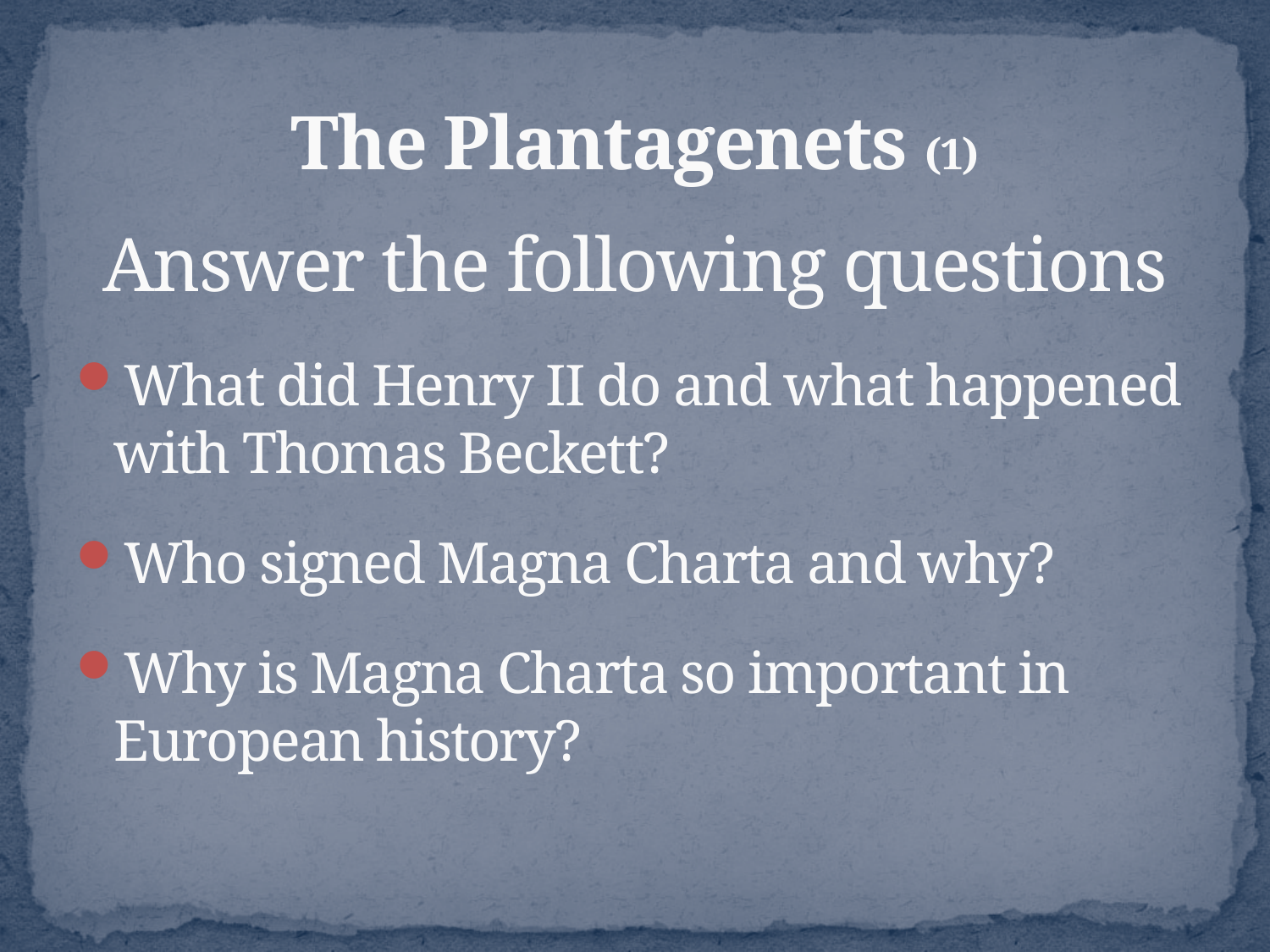

# The Plantagenets (1)
Answer the following questions
What did Henry II do and what happened with Thomas Beckett?
Who signed Magna Charta and why?
Why is Magna Charta so important in European history?